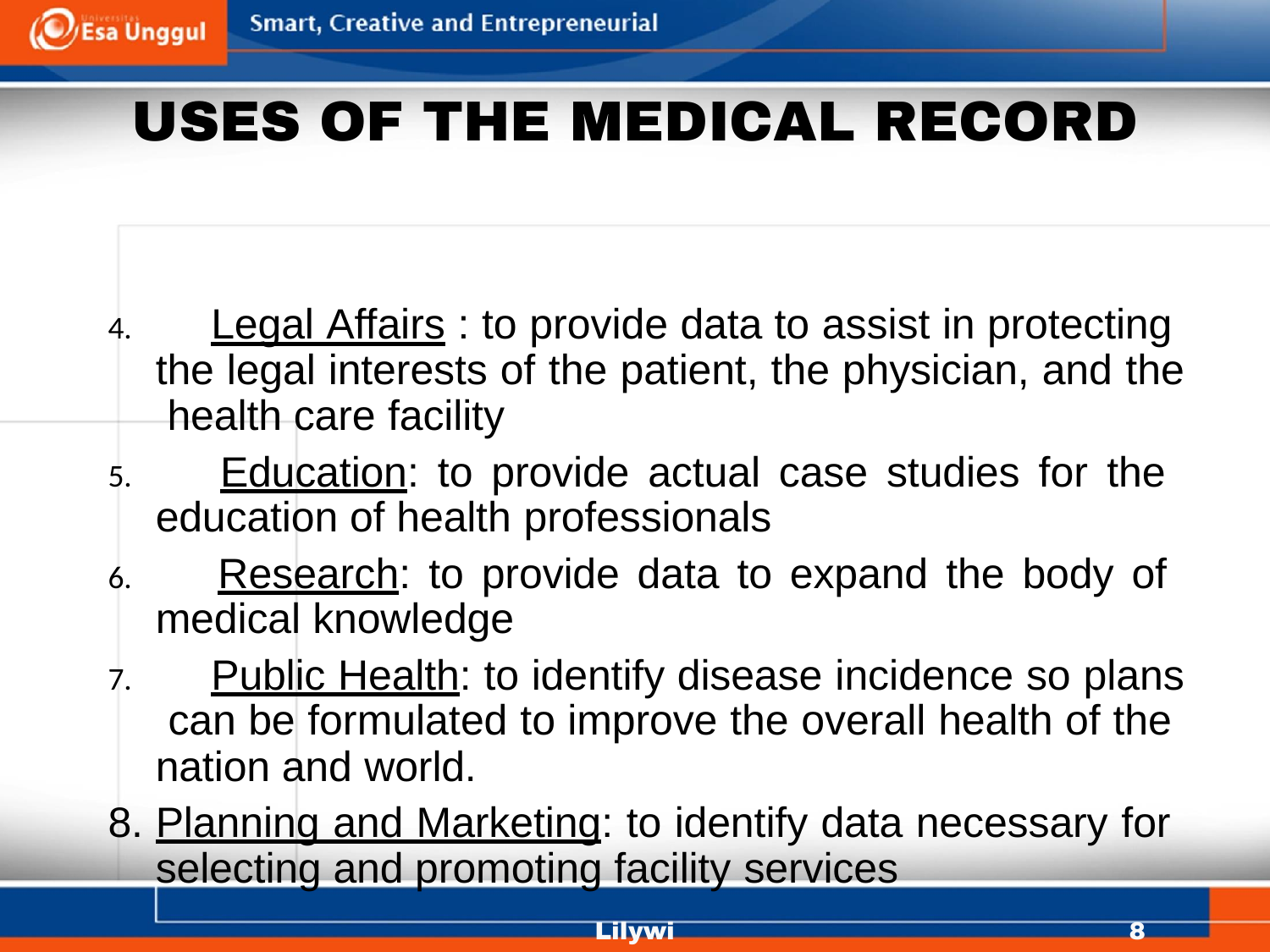

# USES OF THE MEDICAL RECORD
	Legal Affairs : to provide data to assist in protecting  the legal interests of the patient, the physician, and the  health care facility
	Education: to provide actual case studies for the  education of health professionals
	Research: to provide data to expand the body of  medical knowledge
	Public Health: to identify disease incidence so plans  can be formulated to improve the overall health of the  nation and world.
Planning and Marketing: to identify data necessary for  selecting and promoting facility services
Lilywi
8